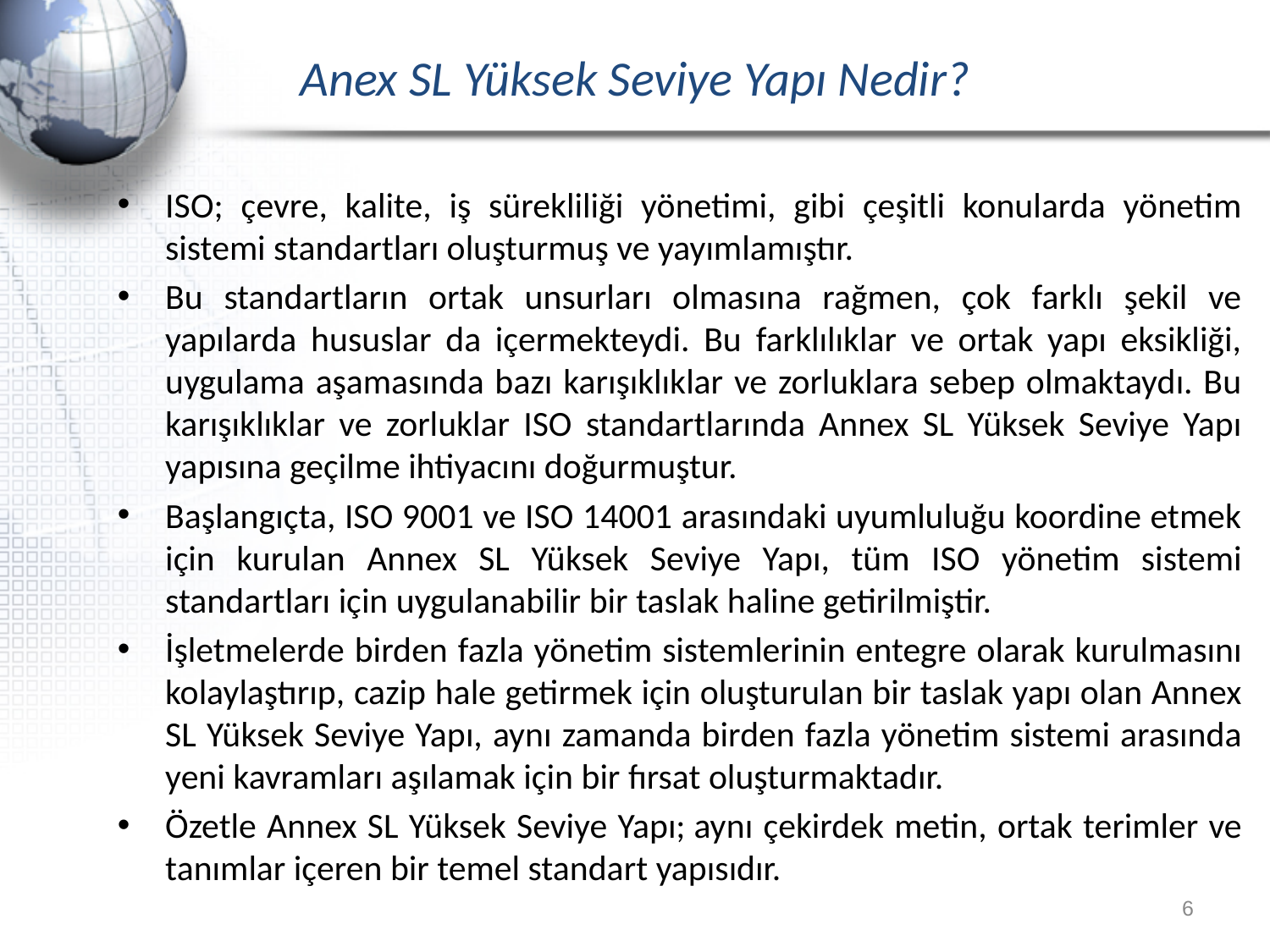

# Anex SL Yüksek Seviye Yapı Nedir?
ISO; çevre, kalite, iş sürekliliği yönetimi, gibi çeşitli konularda yönetim sistemi standartları oluşturmuş ve yayımlamıştır.
Bu standartların ortak unsurları olmasına rağmen, çok farklı şekil ve yapılarda hususlar da içermekteydi. Bu farklılıklar ve ortak yapı eksikliği, uygulama aşamasında bazı karışıklıklar ve zorluklara sebep olmaktaydı. Bu karışıklıklar ve zorluklar ISO standartlarında Annex SL Yüksek Seviye Yapı yapısına geçilme ihtiyacını doğurmuştur.
Başlangıçta, ISO 9001 ve ISO 14001 arasındaki uyumluluğu koordine etmek için kurulan Annex SL Yüksek Seviye Yapı, tüm ISO yönetim sistemi standartları için uygulanabilir bir taslak haline getirilmiştir.
İşletmelerde birden fazla yönetim sistemlerinin entegre olarak kurulmasını kolaylaştırıp, cazip hale getirmek için oluşturulan bir taslak yapı olan Annex SL Yüksek Seviye Yapı, aynı zamanda birden fazla yönetim sistemi arasında yeni kavramları aşılamak için bir fırsat oluşturmaktadır.
Özetle Annex SL Yüksek Seviye Yapı; aynı çekirdek metin, ortak terimler ve tanımlar içeren bir temel standart yapısıdır.
6